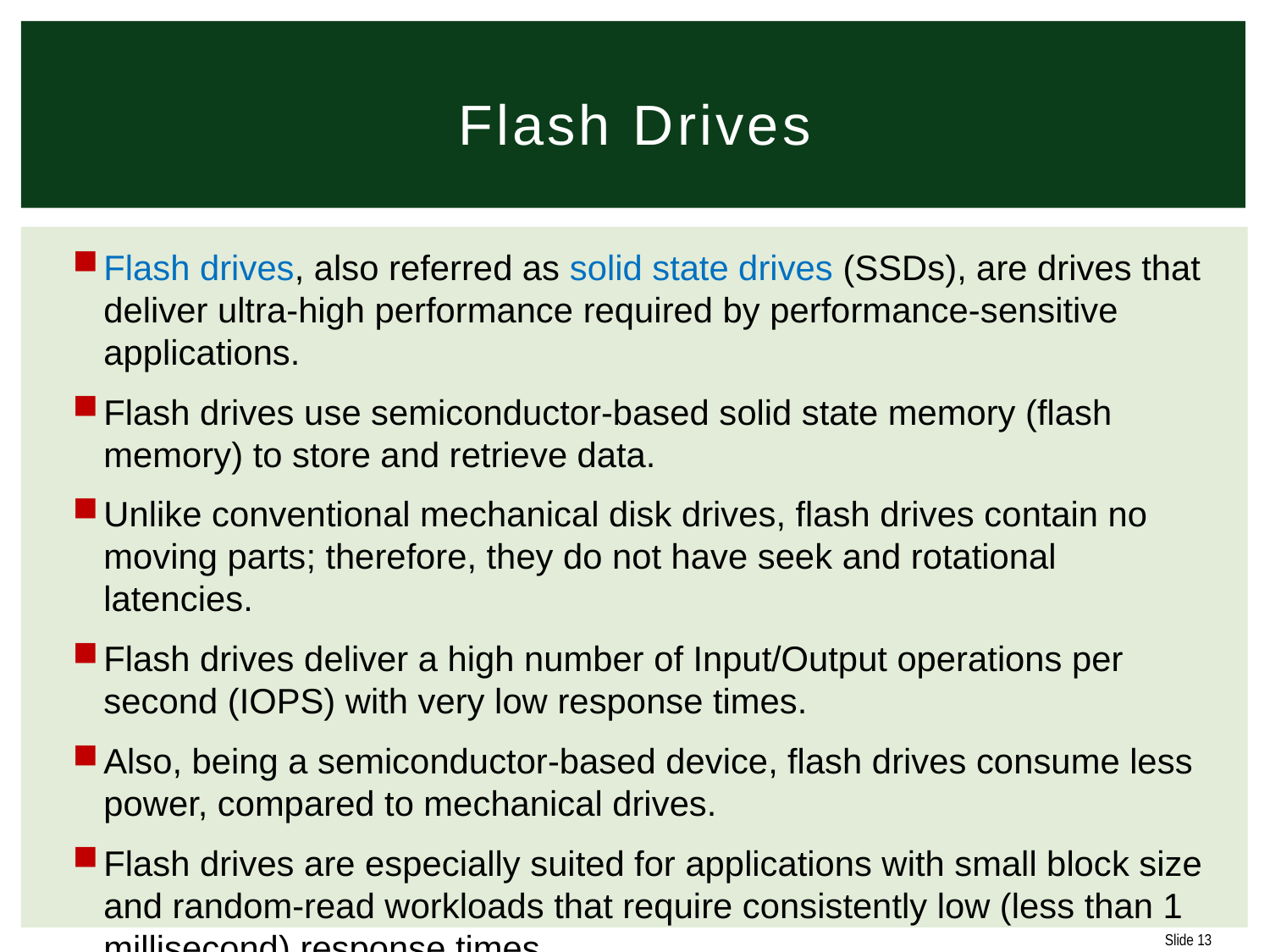

# Flash Drives
Flash drives, also referred as solid state drives (SSDs), are drives that deliver ultra-high performance required by performance-sensitive applications.
Flash drives use semiconductor-based solid state memory (flash memory) to store and retrieve data.
Unlike conventional mechanical disk drives, flash drives contain no moving parts; therefore, they do not have seek and rotational latencies.
Flash drives deliver a high number of Input/Output operations per second (IOPS) with very low response times.
Also, being a semiconductor-based device, flash drives consume less power, compared to mechanical drives.
Flash drives are especially suited for applications with small block size and random-read workloads that require consistently low (less than 1 millisecond) response times..